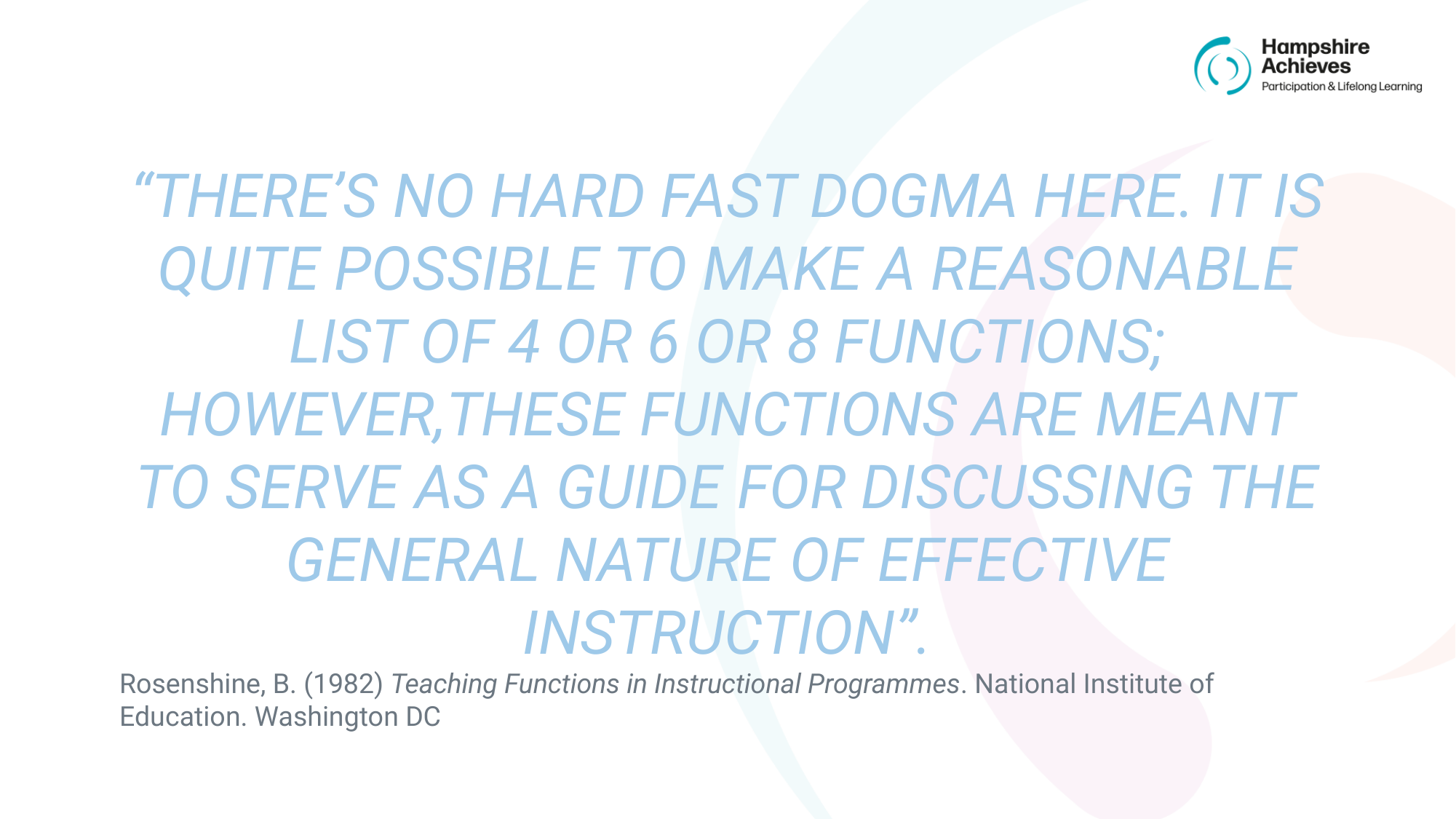

“THERE’S NO HARD FAST DOGMA HERE. IT IS QUITE POSSIBLE TO MAKE A REASONABLE LIST OF 4 OR 6 OR 8 FUNCTIONS; HOWEVER,THESE FUNCTIONS ARE MEANT
TO SERVE AS A GUIDE FOR DISCUSSING THE GENERAL NATURE OF EFFECTIVE INSTRUCTION”.
Rosenshine, B. (1982) Teaching Functions in Instructional Programmes. National Institute of Education. Washington DC